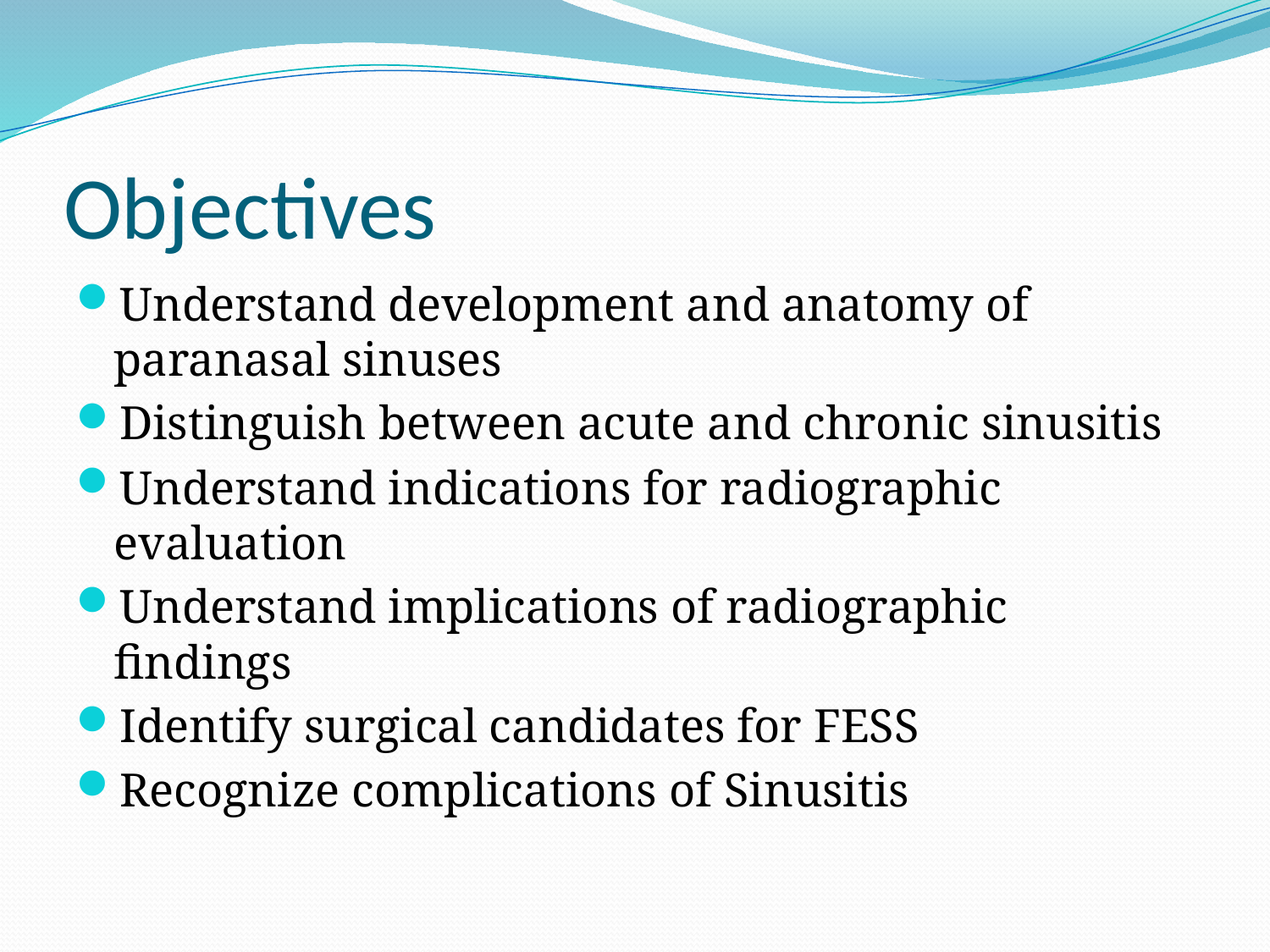

# Objectives
Understand development and anatomy of paranasal sinuses
Distinguish between acute and chronic sinusitis
Understand indications for radiographic evaluation
Understand implications of radiographic findings
Identify surgical candidates for FESS
Recognize complications of Sinusitis